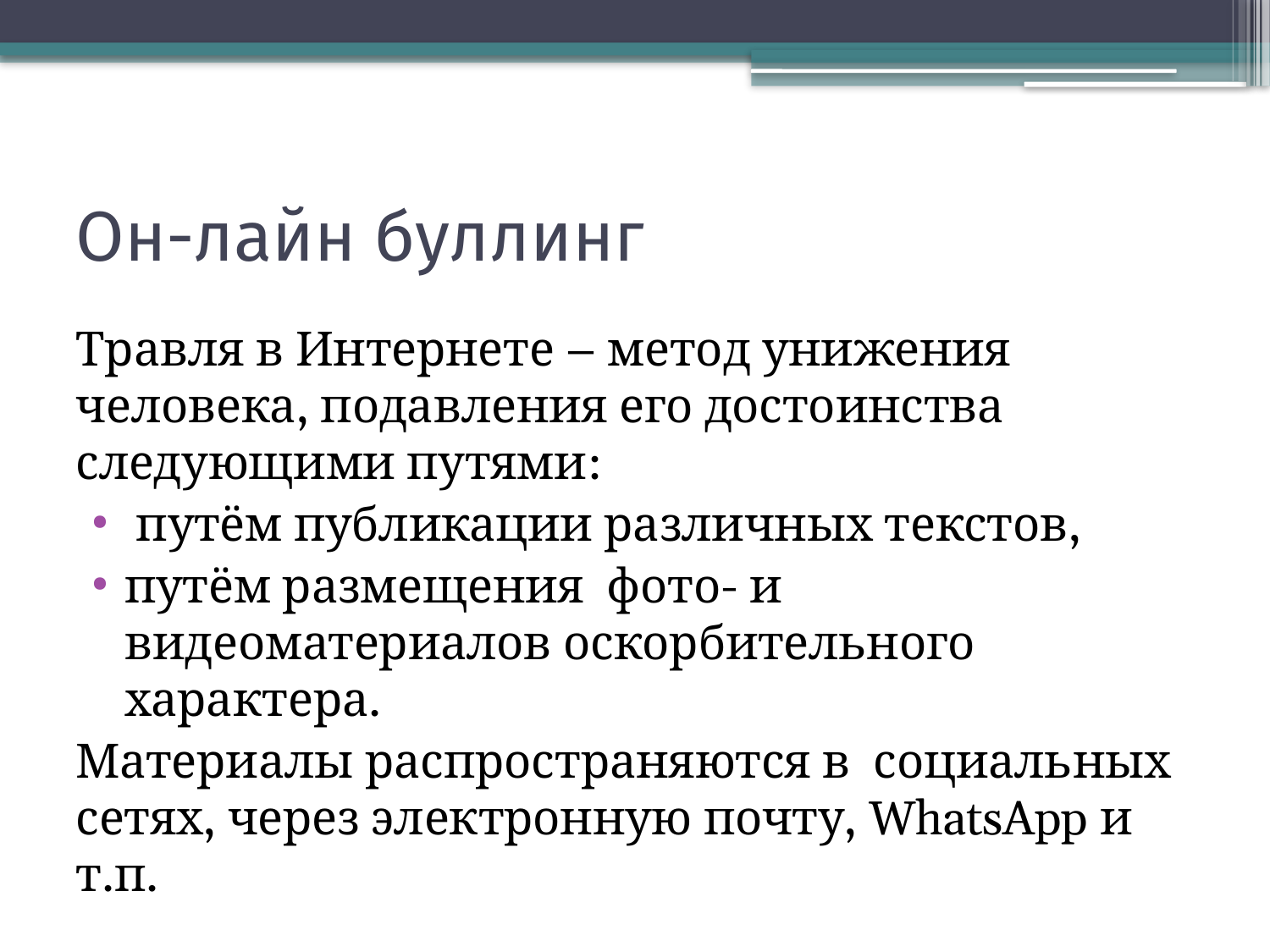

# Он-лайн буллинг
Травля в Интернете – метод унижения человека, подавления его достоинства следующими путями:
 путём публикации различных текстов,
путём размещения  фото- и видеоматериалов оскорбительного характера.
Материалы распространяются в  социальных сетях, через электронную почту, WhatsApp и т.п.